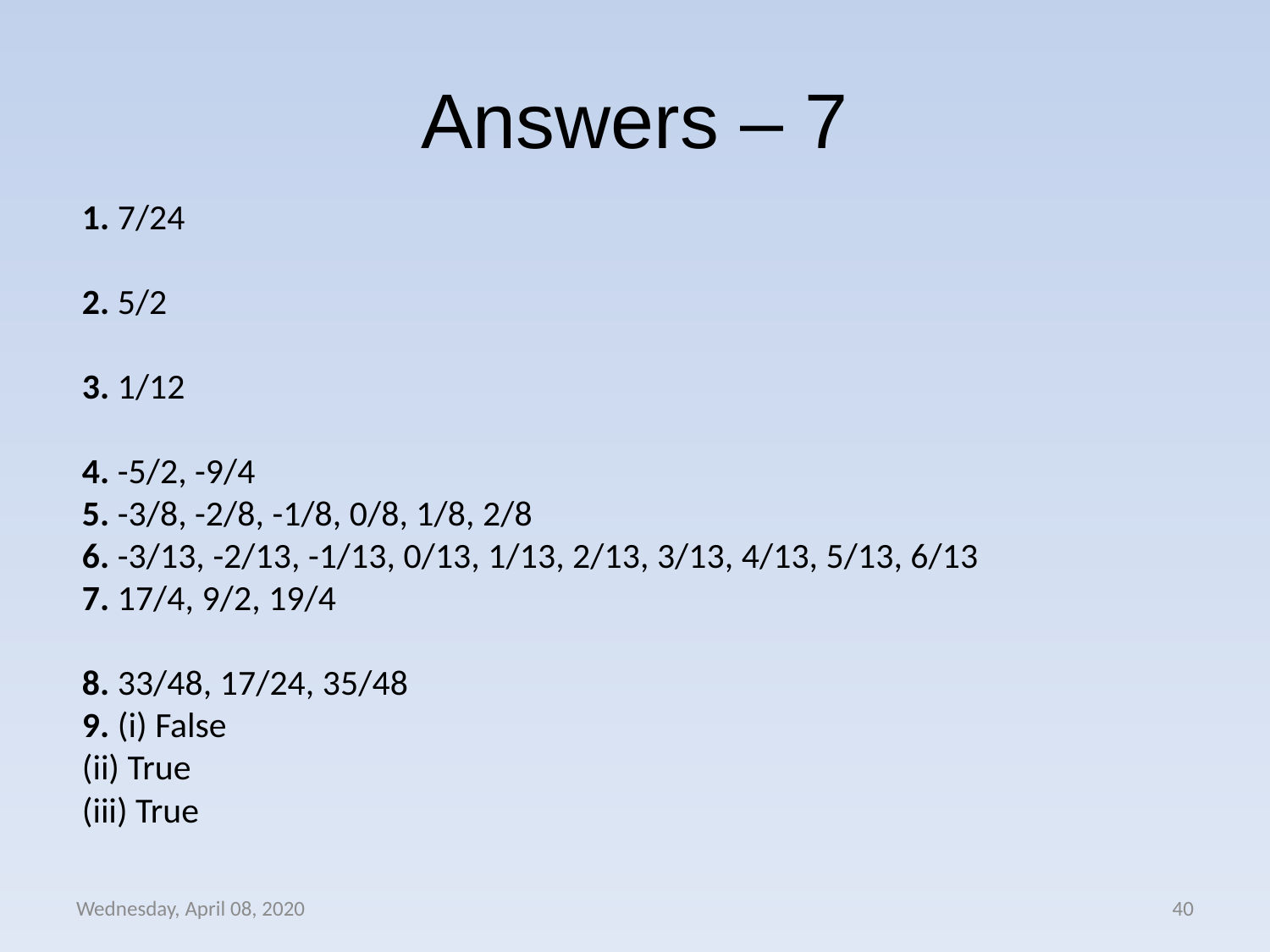

# Answers – 7
1. 7/24
2. 5/2
3. 1/12
4. -5/2, -9/4
5. -3/8, -2/8, -1/8, 0/8, 1/8, 2/8
6. -3/13, -2/13, -1/13, 0/13, 1/13, 2/13, 3/13, 4/13, 5/13, 6/13
7. 17/4, 9/2, 19/4
8. 33/48, 17/24, 35/48
9. (i) False
(ii) True
(iii) True
Wednesday, April 08, 2020
40